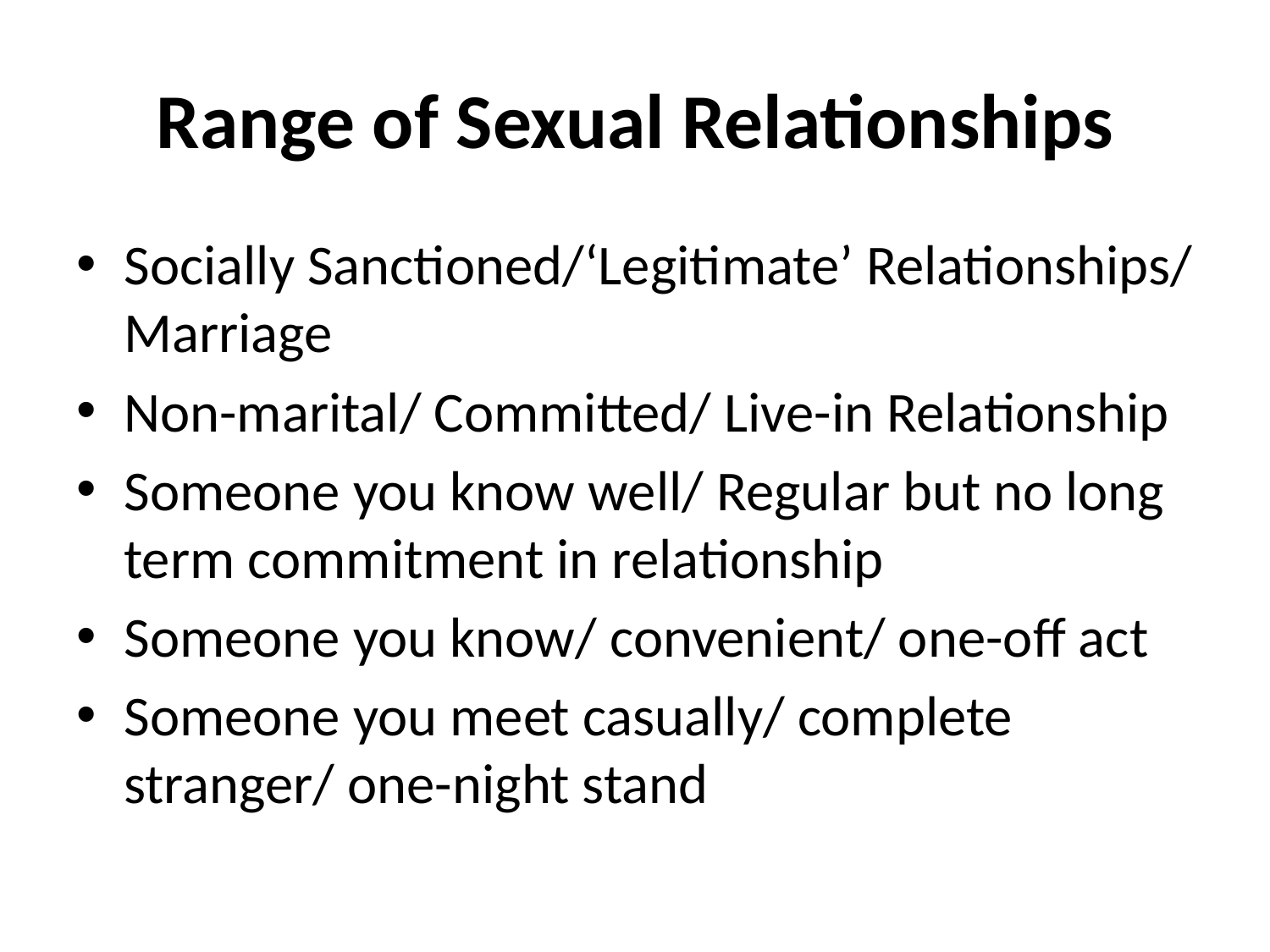

# Range of Sexual Relationships
Socially Sanctioned/‘Legitimate’ Relationships/ Marriage
Non-marital/ Committed/ Live-in Relationship
Someone you know well/ Regular but no long term commitment in relationship
Someone you know/ convenient/ one-off act
Someone you meet casually/ complete stranger/ one-night stand